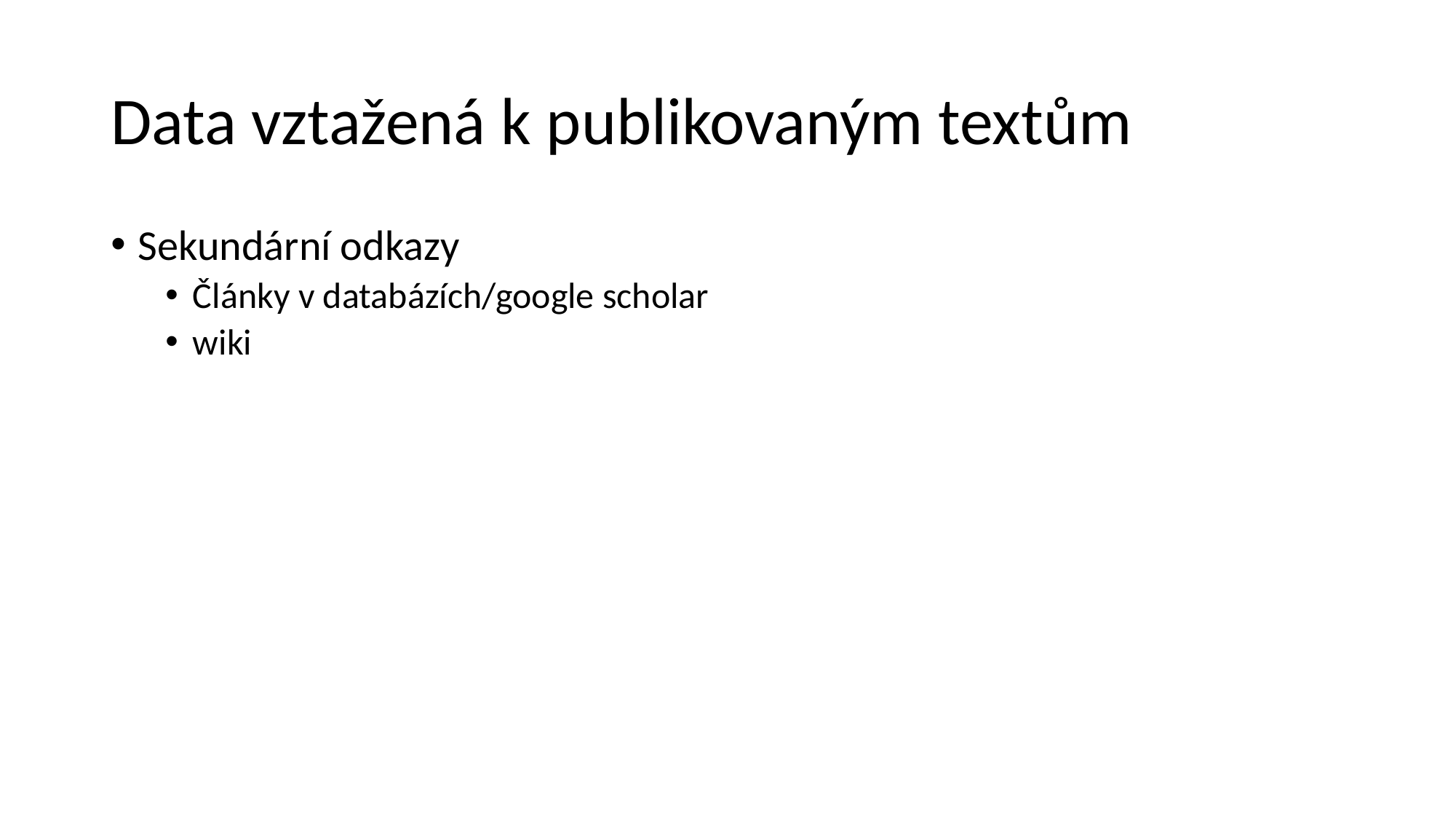

# Data vztažená k publikovaným textům
Sekundární odkazy
Články v databázích/google scholar
wiki